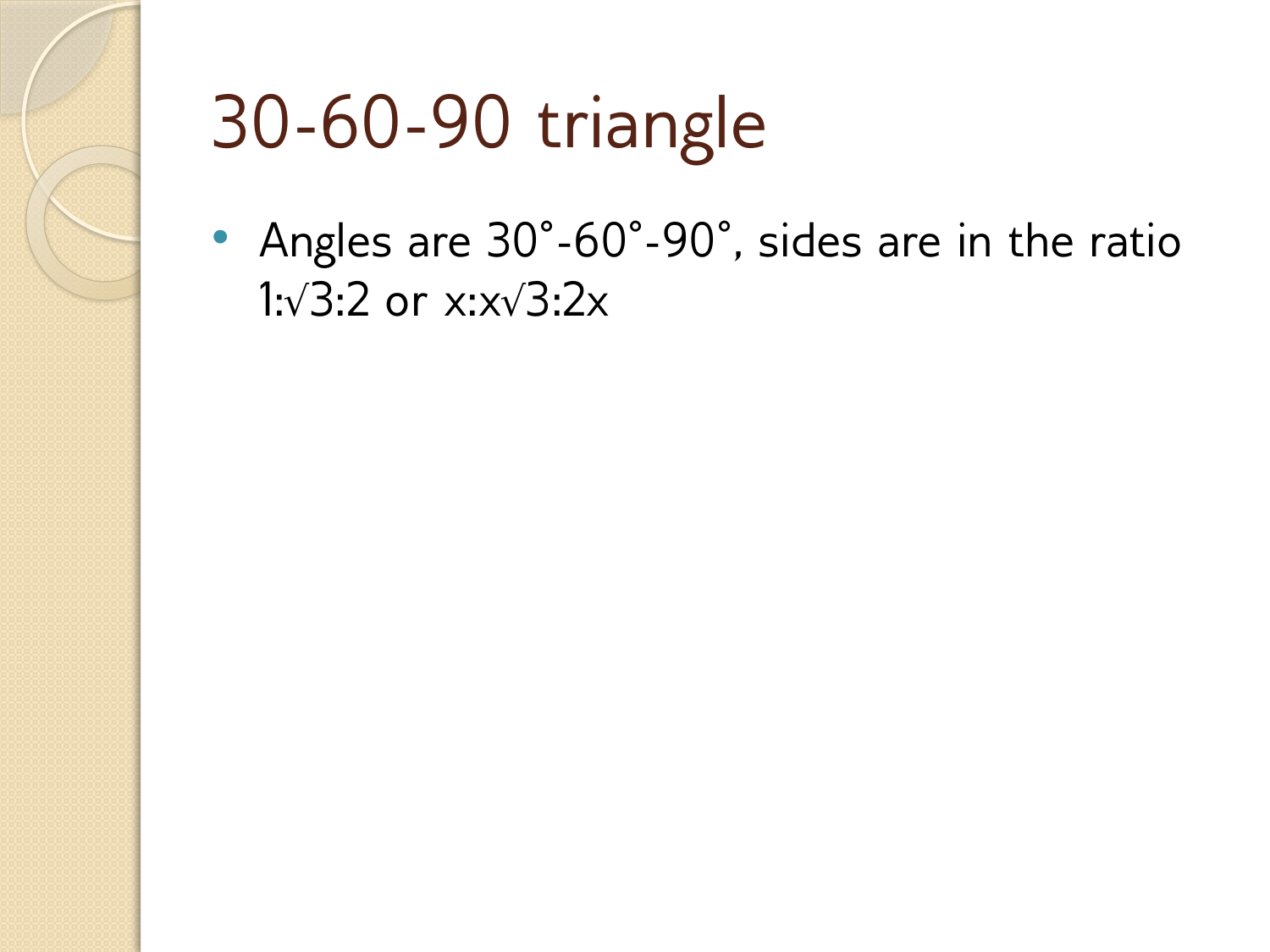

# 30-60-90 triangle
Angles are 30˚-60˚-90˚, sides are in the ratio 1:√3:2 or x:x√3:2x